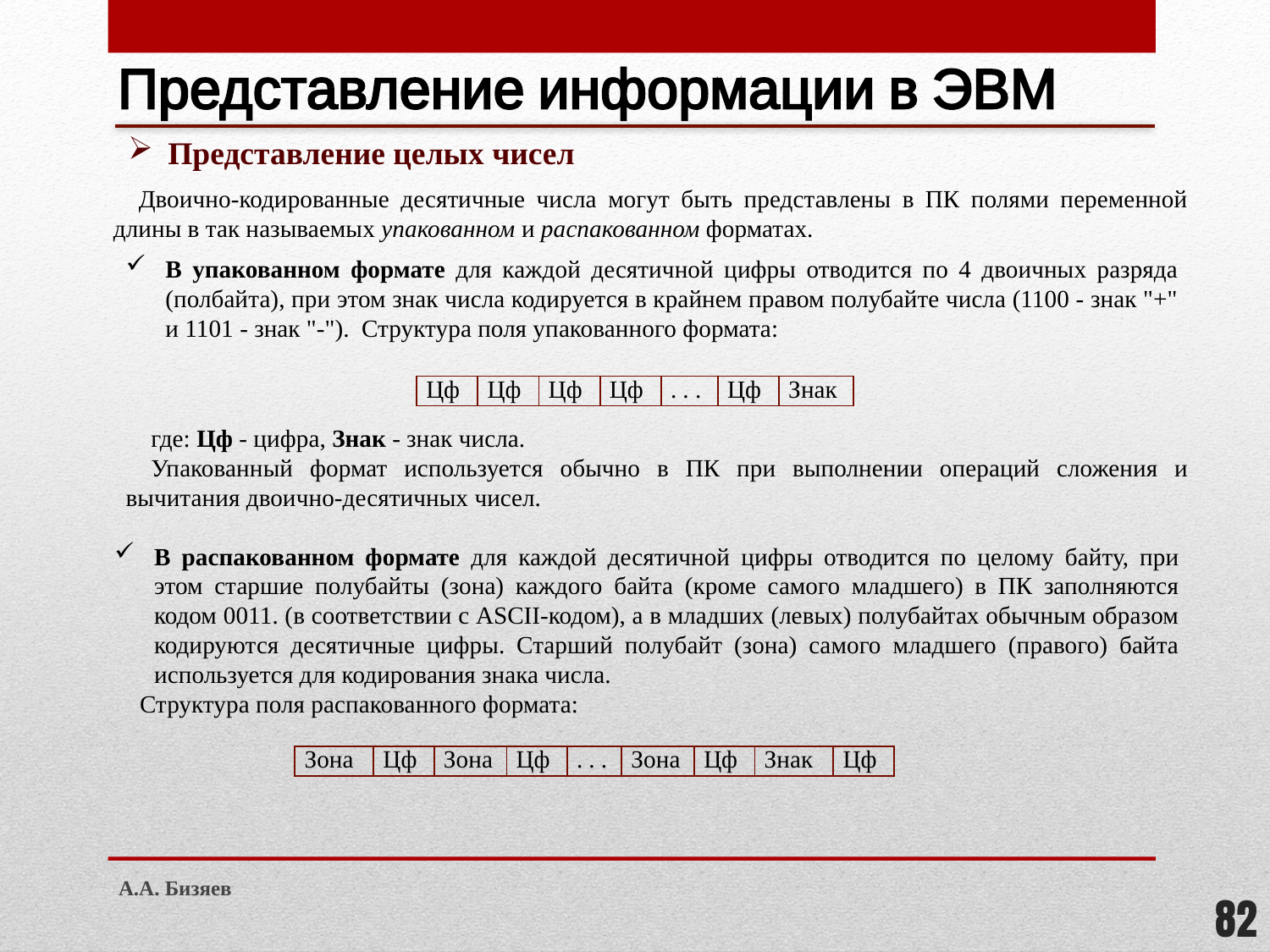

# Представление информации в ЭВМ
Представление целых чисел
Двоично-кодированные десятичные числа могут быть представлены в ПК полями переменной длины в так называемых упакованном и распакованном форматах.
В упакованном формате для каждой десятичной цифры отводится по 4 двоичных разряда (полбайта), при этом знак числа кодируется в крайнем правом полубайте числа (1100 - знак "+" и 1101 - знак "-").  Структура поля упакованного формата:
| Цф | Цф | Цф | Цф | . . . | Цф | Знак |
| --- | --- | --- | --- | --- | --- | --- |
где: Цф - цифра, Знак - знак числа.
Упакованный формат используется обычно в ПК при выполнении операций сложения и вычитания двоично-десятичных чисел.
В распакованном формате для каждой десятичной цифры отводится по целому байту, при этом старшие полубайты (зона) каждого байта (кроме самого младшего) в ПК заполняются кодом 0011. (в соответствии с ASCII-кодом), а в младших (левых) полубайтах обычным образом кодируются десятичные цифры. Старший полубайт (зона) самого младшего (правого) байта используется для кодирования знака числа.
Структура поля распакованного формата:
| Зона | Цф | Зона | Цф | . . . | Зона | Цф | Знак | Цф |
| --- | --- | --- | --- | --- | --- | --- | --- | --- |
А.А. Бизяев
82